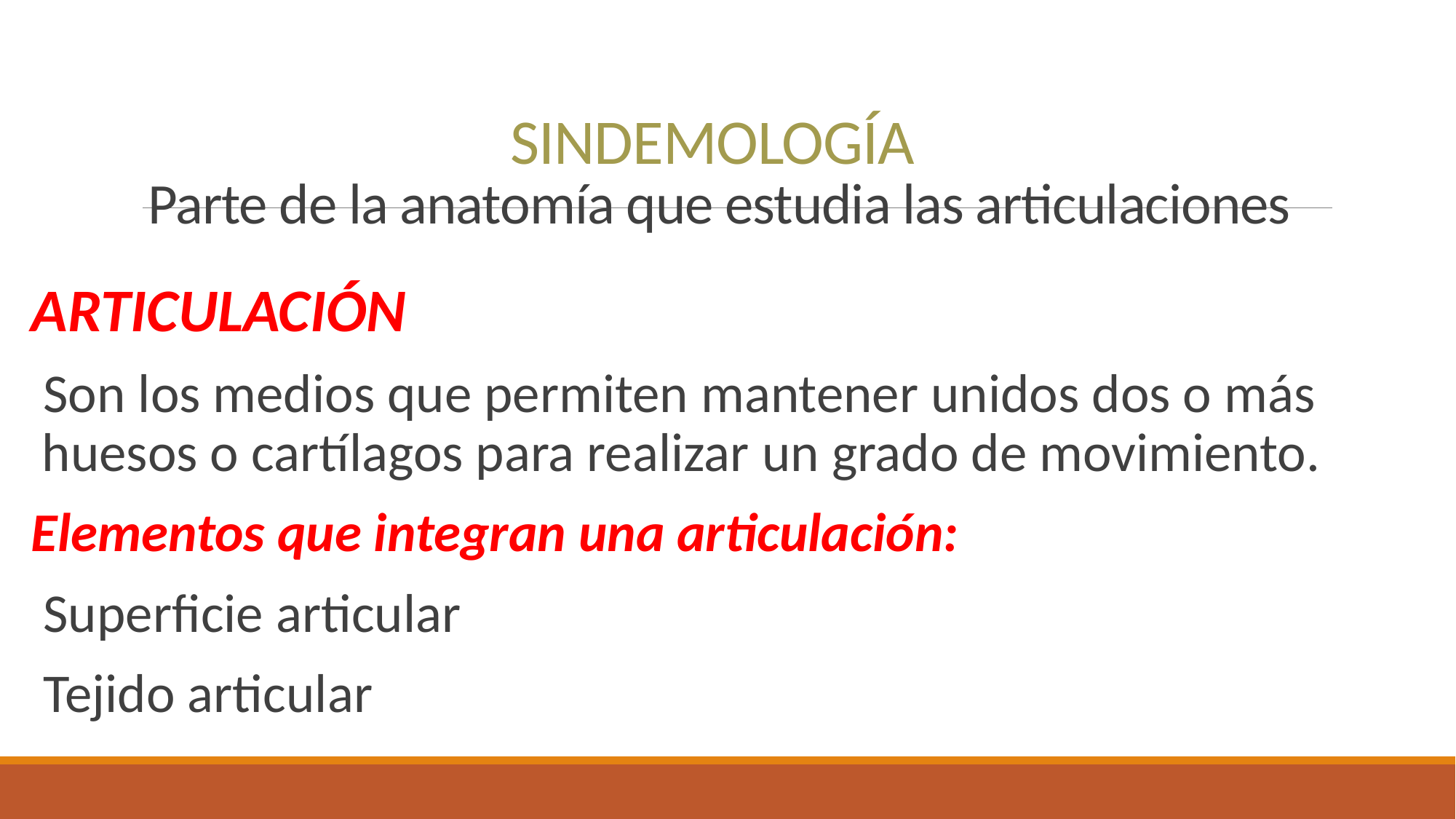

# SINDEMOLOGÍA Parte de la anatomía que estudia las articulaciones
ARTICULACIÓN
Son los medios que permiten mantener unidos dos o más huesos o cartílagos para realizar un grado de movimiento.
Elementos que integran una articulación:
Superficie articular
Tejido articular